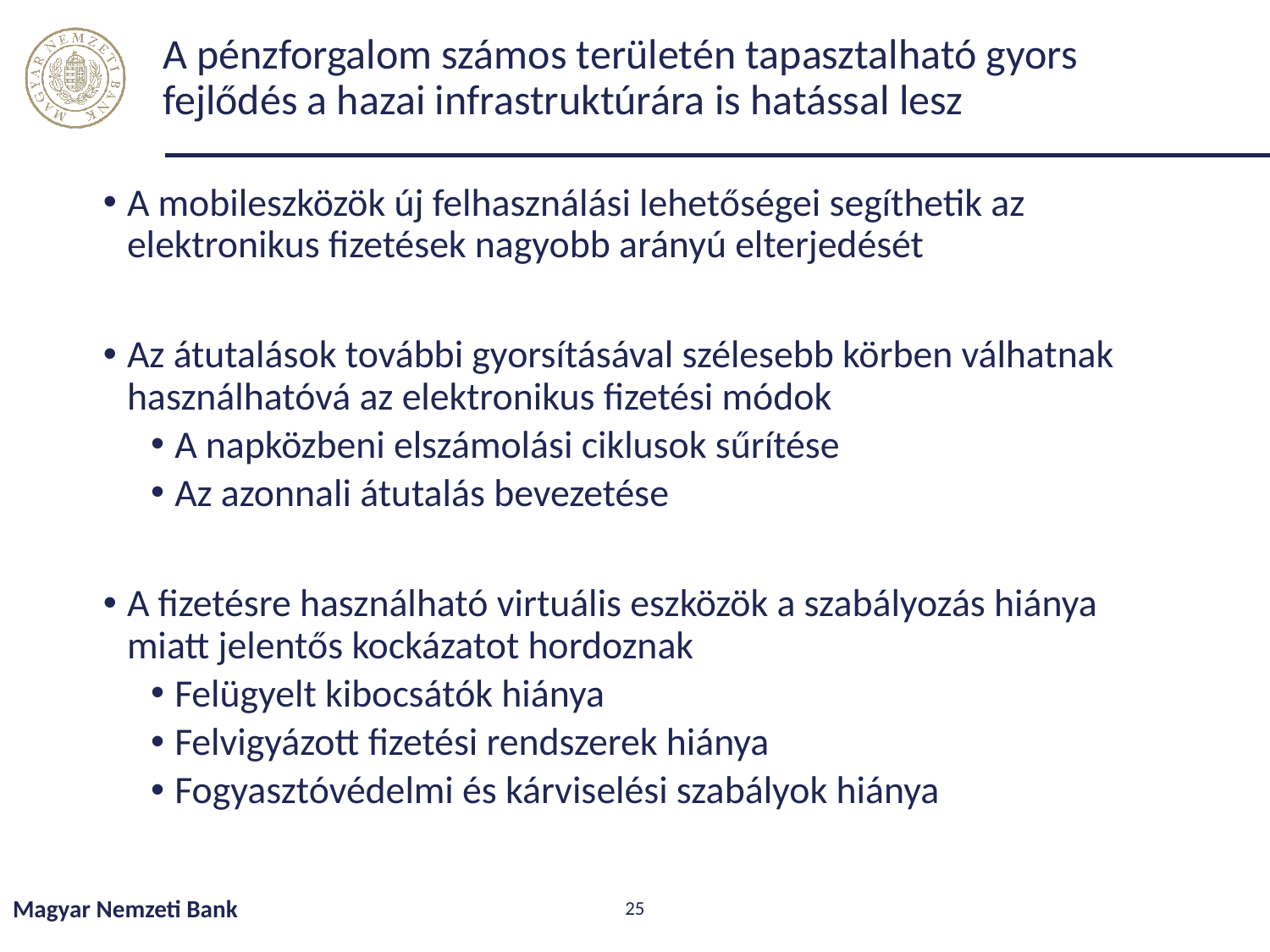

# A pénzforgalom számos területén tapasztalható gyors fejlődés a hazai infrastruktúrára is hatással lesz
A mobileszközök új felhasználási lehetőségei segíthetik az elektronikus fizetések nagyobb arányú elterjedését

Az átutalások további gyorsításával szélesebb körben válhatnak használhatóvá az elektronikus fizetési módok
A napközbeni elszámolási ciklusok sűrítése
Az azonnali átutalás bevezetése

A fizetésre használható virtuális eszközök a szabályozás hiánya miatt jelentős kockázatot hordoznak
Felügyelt kibocsátók hiánya
Felvigyázott fizetési rendszerek hiánya
Fogyasztóvédelmi és kárviselési szabályok hiánya

Magyar Nemzeti Bank
25